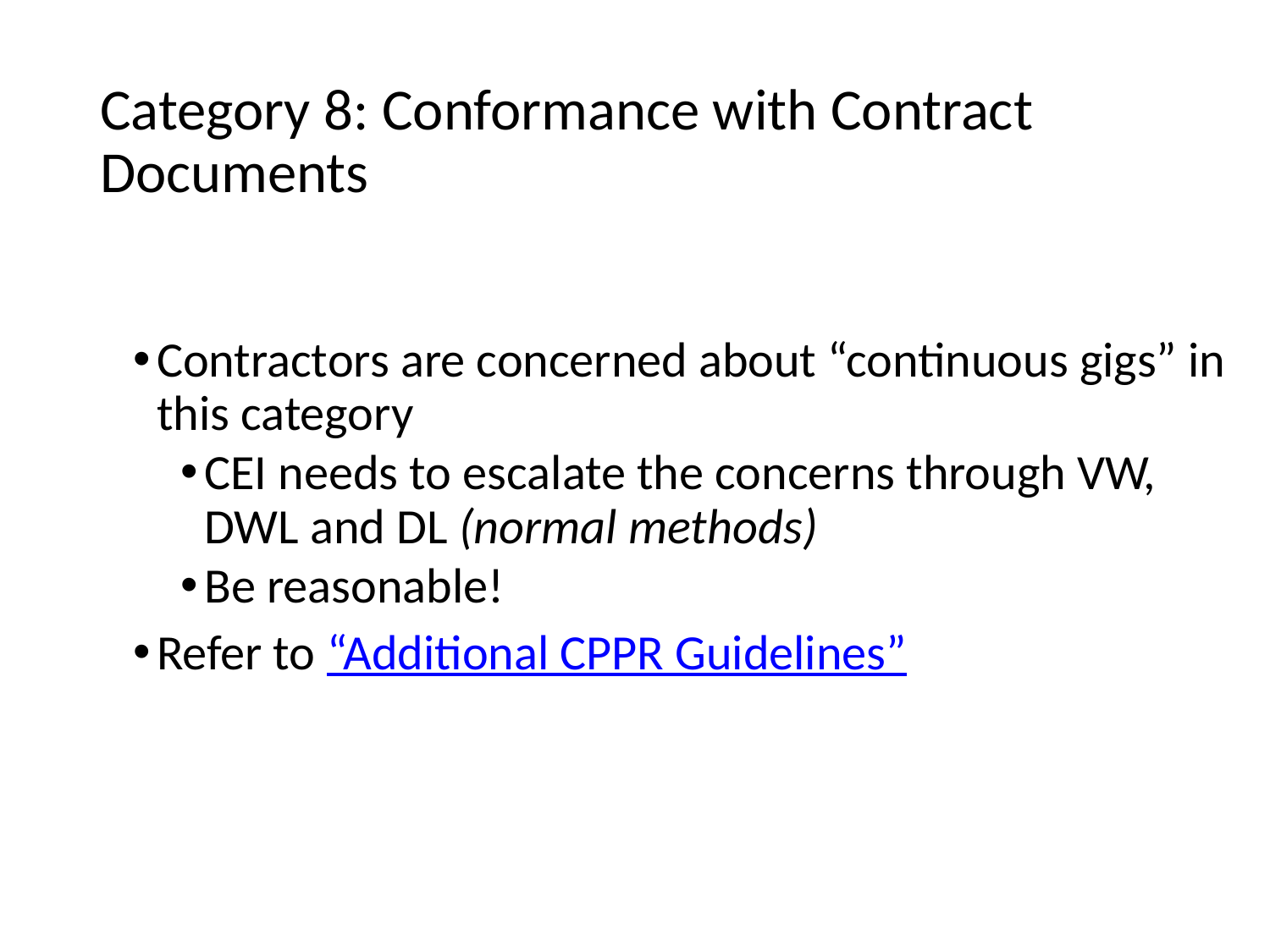

# Category 8: Conformance with Contract Documents
Contractors are concerned about “continuous gigs” in this category
CEI needs to escalate the concerns through VW, DWL and DL (normal methods)
Be reasonable!
Refer to “Additional CPPR Guidelines”